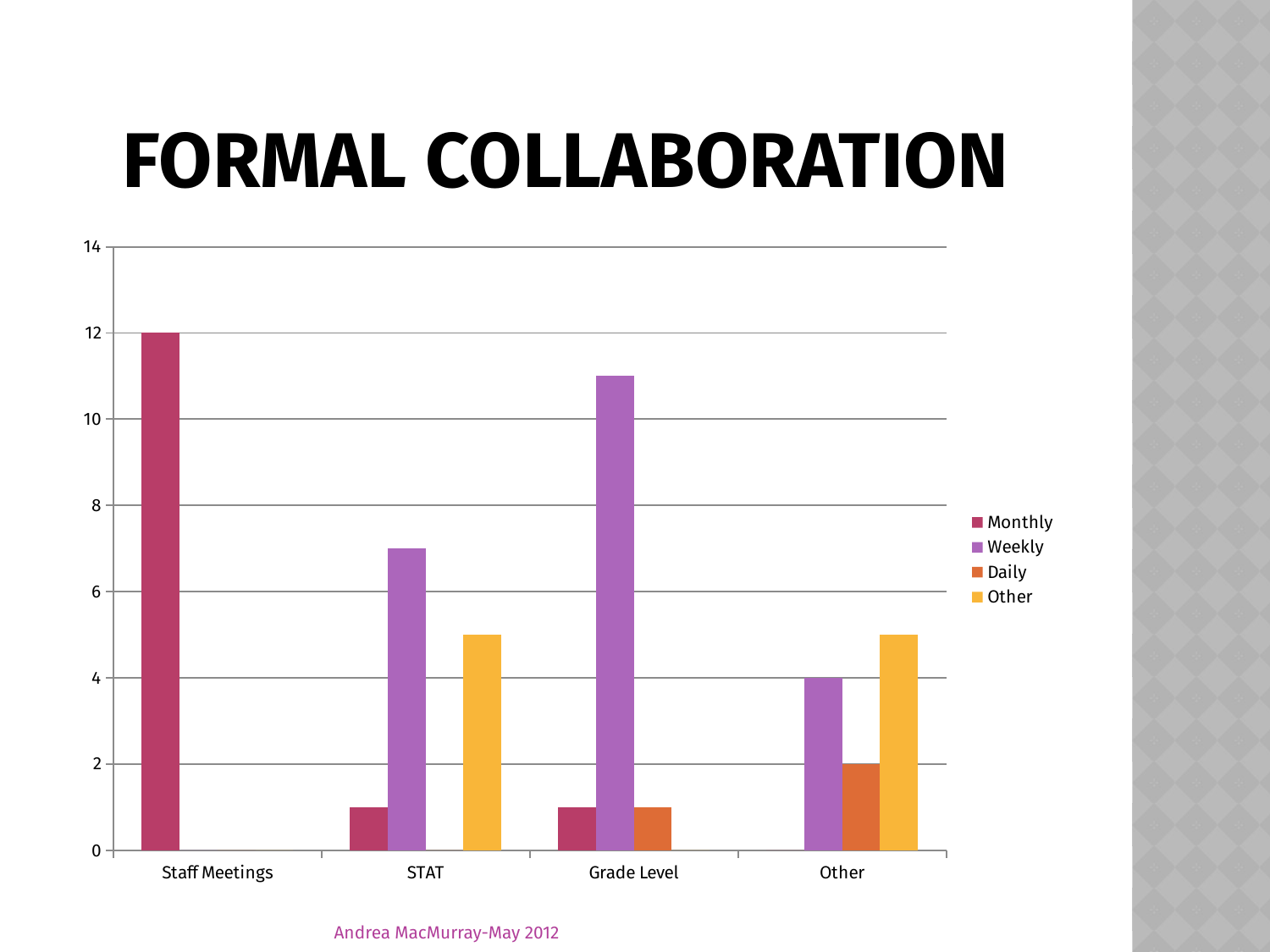

# Formal Collaboration

### Chart

| Category | Monthly | Weekly | Daily | Other |
|---|---|---|---|---|
| Staff Meetings | 12.0 | 0.0 | 0.0 | 0.0 |
| STAT | 1.0 | 7.0 | 0.0 | 5.0 |
| Grade Level | 1.0 | 11.0 | 1.0 | 0.0 |
| Other | 0.0 | 4.0 | 2.0 | 5.0 |
Andrea MacMurray-May 2012